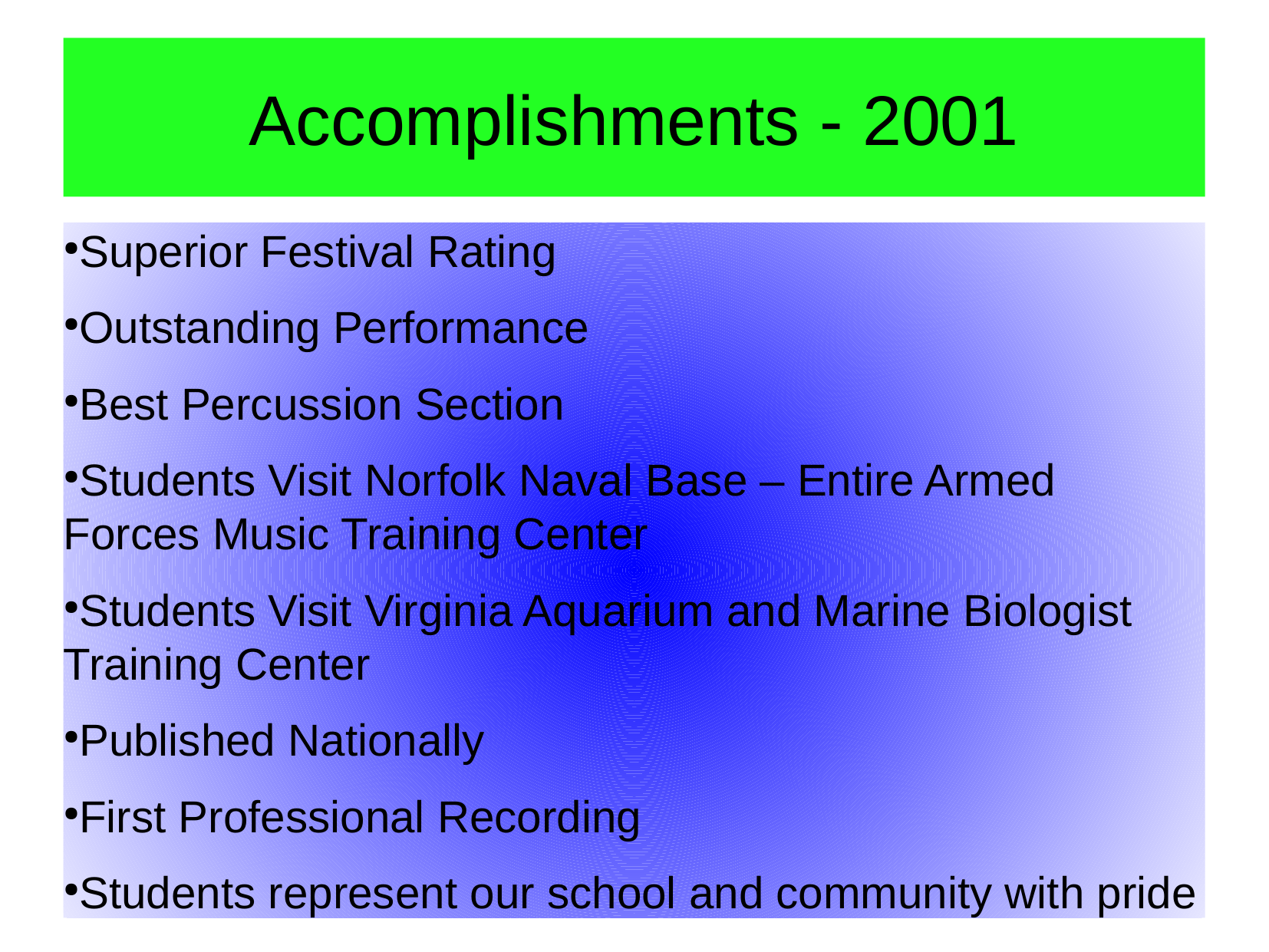

Accomplishments - 2001
Superior Festival Rating
Outstanding Performance
Best Percussion Section
Students Visit Norfolk Naval Base – Entire Armed Forces Music Training Center
Students Visit Virginia Aquarium and Marine Biologist Training Center
Published Nationally
First Professional Recording
Students represent our school and community with pride